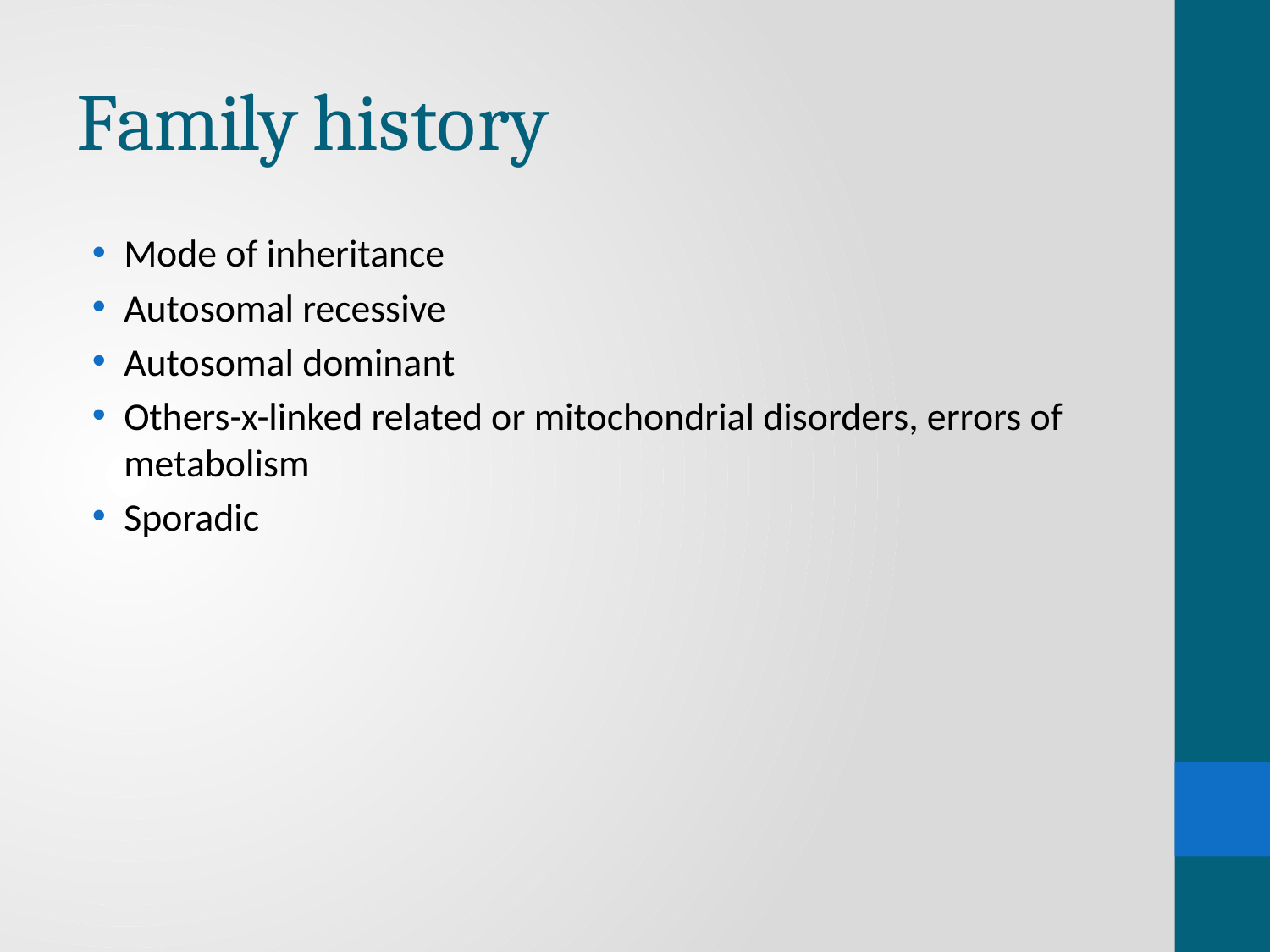

# Family history
Mode of inheritance
Autosomal recessive
Autosomal dominant
Others-x-linked related or mitochondrial disorders, errors of metabolism
Sporadic